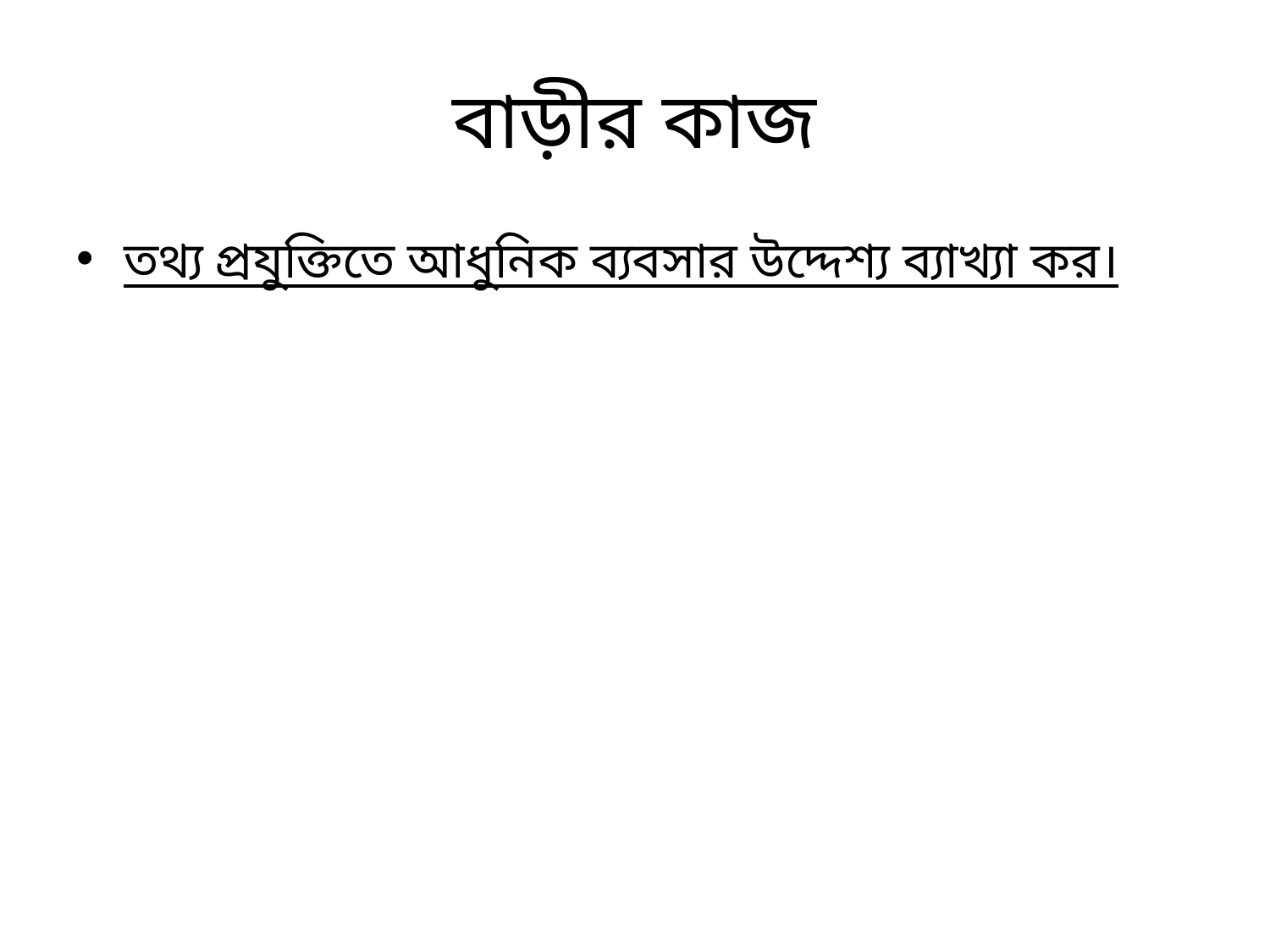

# বাড়ীর কাজ
তথ্য প্রযুক্তিতে আধুনিক ব্যবসার উদ্দেশ্য ব্যাখ্যা কর।